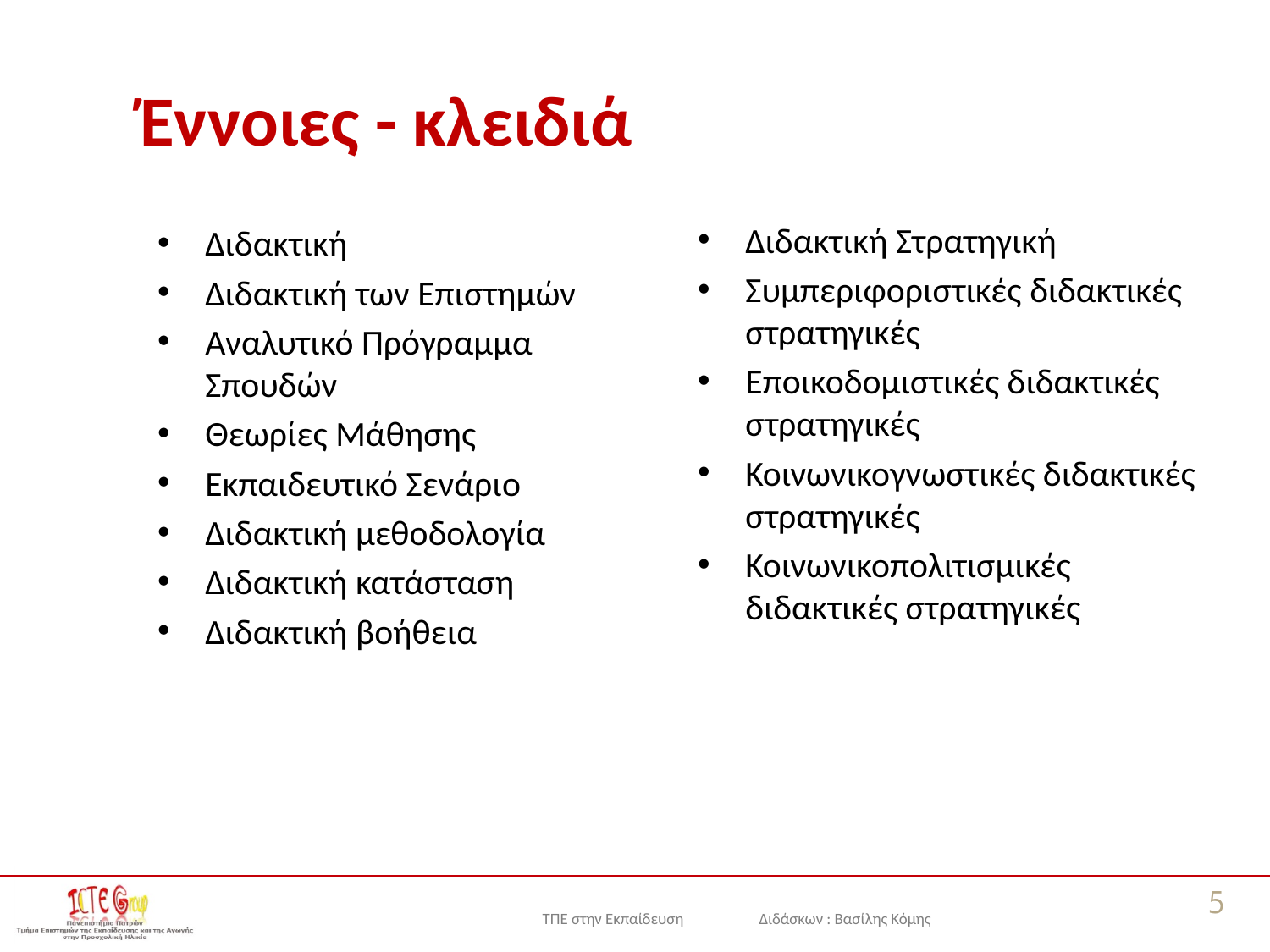

# Έννοιες - κλειδιά
Διδακτική Στρατηγική
Συμπεριφοριστικές διδακτικές στρατηγικές
Εποικοδομιστικές διδακτικές στρατηγικές
Κοινωνικογνωστικές διδακτικές στρατηγικές
Κοινωνικοπολιτισμικές διδακτικές στρατηγικές

Διδακτική
Διδακτική των Επιστημών
Αναλυτικό Πρόγραμμα  Σπουδών
Θεωρίες Μάθησης
Εκπαιδευτικό Σενάριο
Διδακτική μεθοδολογία
Διδακτική κατάσταση
Διδακτική βοήθεια

5